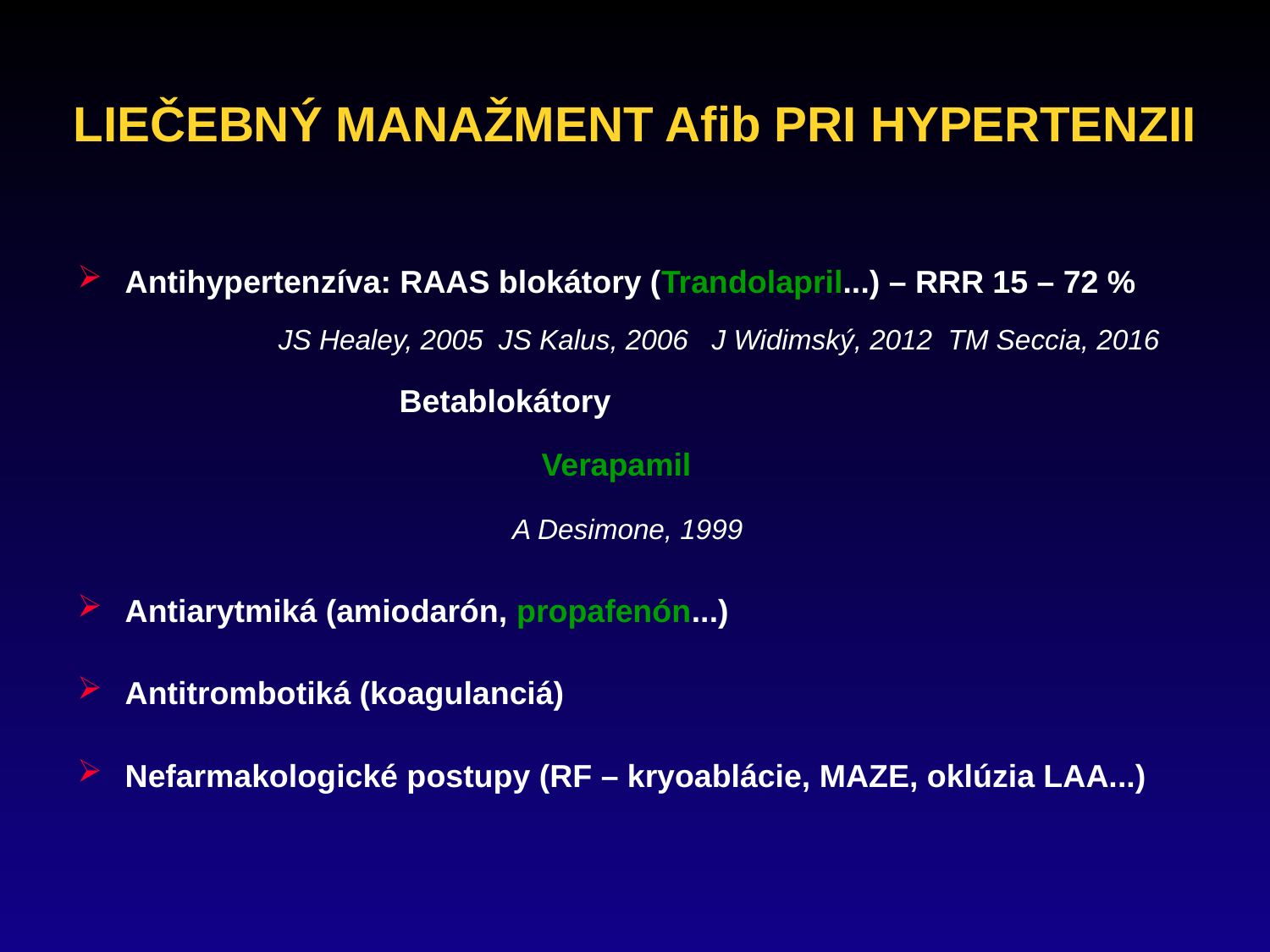

# LIEČEBNÝ MANAŽMENT Afib PRI HYPERTENZII
Antihypertenzíva: RAAS blokátory (Trandolapril...) – RRR 15 – 72 %
		JS Healey, 2005  JS Kalus, 2006   J Widimský, 2012  TM Seccia, 2016
                                 Betablokátory
				 Verapamil
			            A Desimone, 1999
Antiarytmiká (amiodarón, propafenón...)
Antitrombotiká (koagulanciá)
Nefarmakologické postupy (RF – kryoablácie, MAZE, oklúzia LAA...)